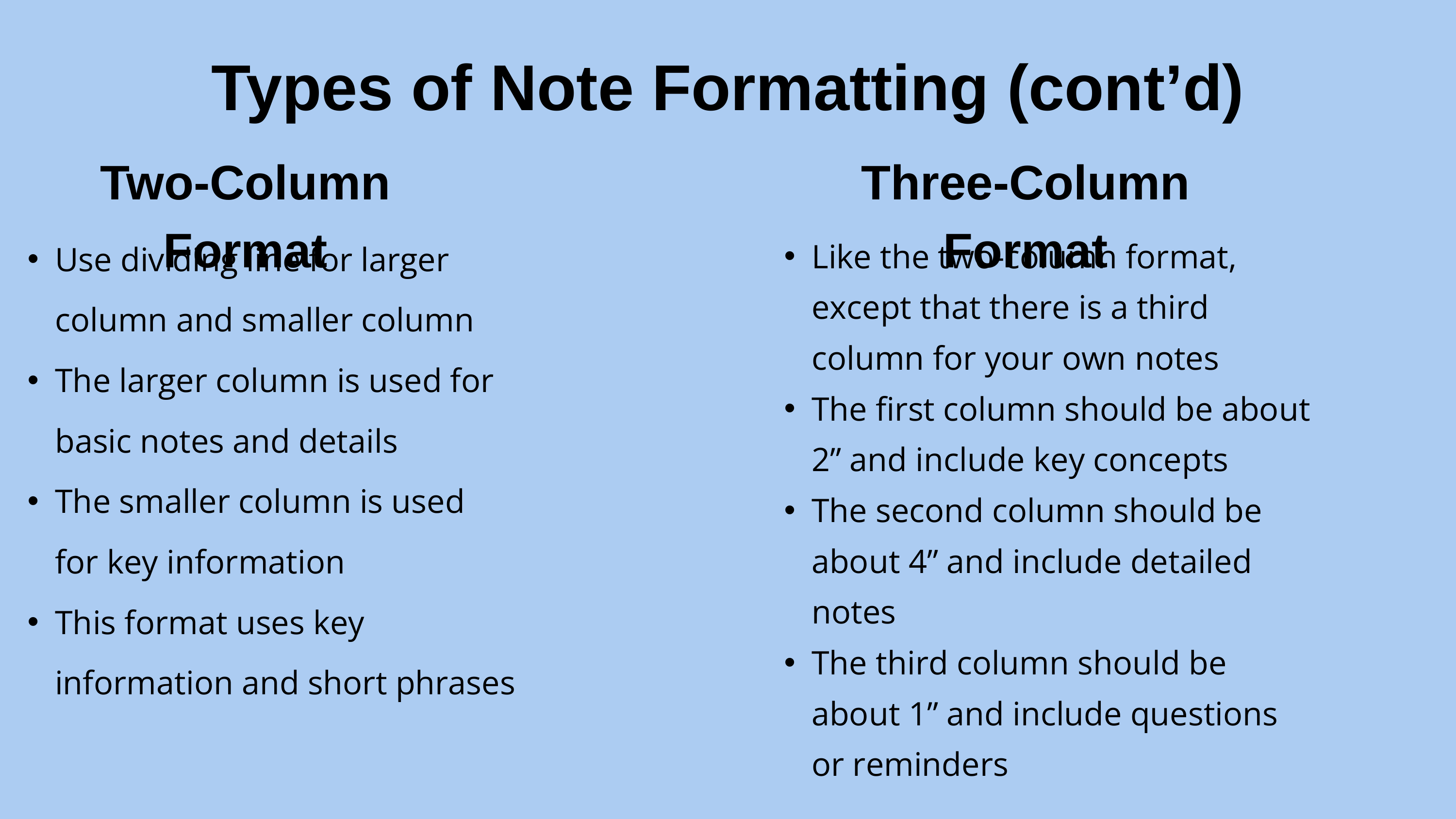

Types of Note Formatting (cont’d)
Two-Column Format
Three-Column Format
Use dividing line for larger column and smaller column
The larger column is used for basic notes and details
The smaller column is used for key information
This format uses key information and short phrases
Like the two-column format, except that there is a third column for your own notes
The first column should be about 2” and include key concepts
The second column should be about 4” and include detailed notes
The third column should be about 1” and include questions or reminders